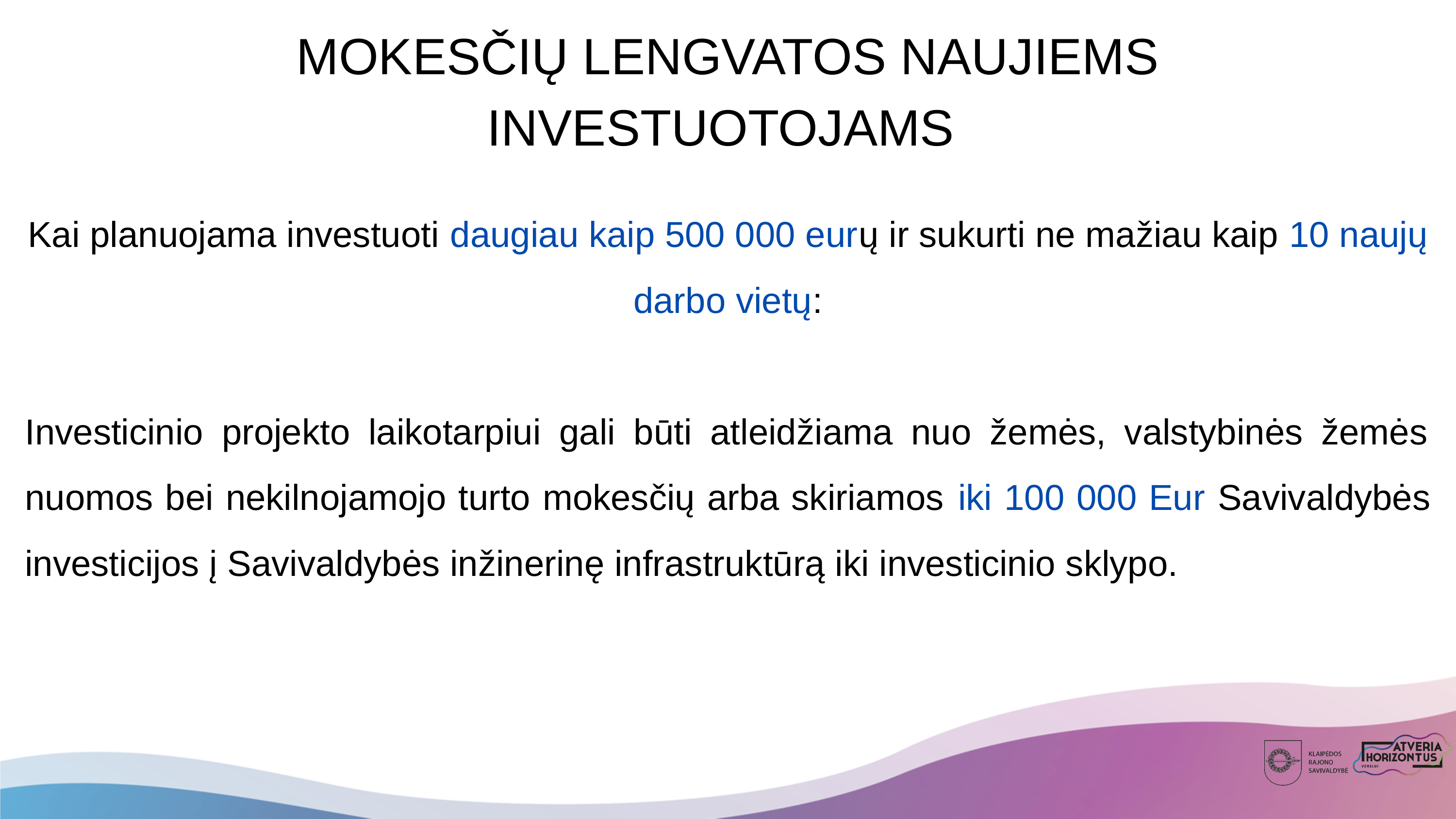

MOKESČIŲ LENGVATOS NAUJIEMS INVESTUOTOJAMS
Kai planuojama investuoti daugiau kaip 500 000 eurų ir sukurti ne mažiau kaip 10 naujų darbo vietų:

Investicinio projekto laikotarpiui gali būti atleidžiama nuo žemės, valstybinės žemės nuomos bei nekilnojamojo turto mokesčių arba skiriamos iki 100 000 Eur Savivaldybės investicijos į Savivaldybės inžinerinę infrastruktūrą iki investicinio sklypo.